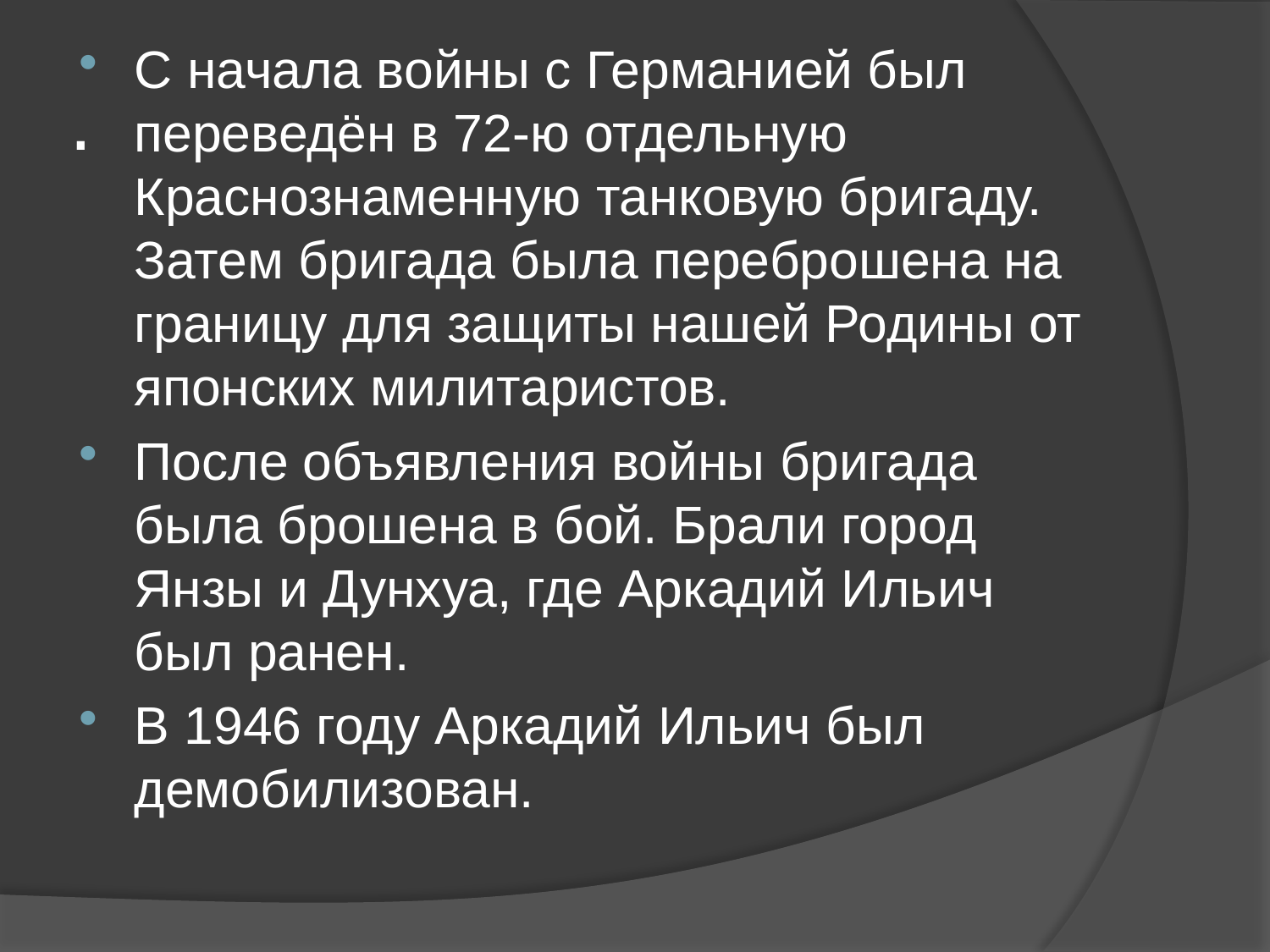

С начала войны с Германией был переведён в 72-ю отдельную Краснознаменную танковую бригаду. Затем бригада была переброшена на границу для защиты нашей Родины от японских милитаристов.
После объявления войны бригада была брошена в бой. Брали город Янзы и Дунхуа, где Аркадий Ильич был ранен.
В 1946 году Аркадий Ильич был демобилизован.
# .